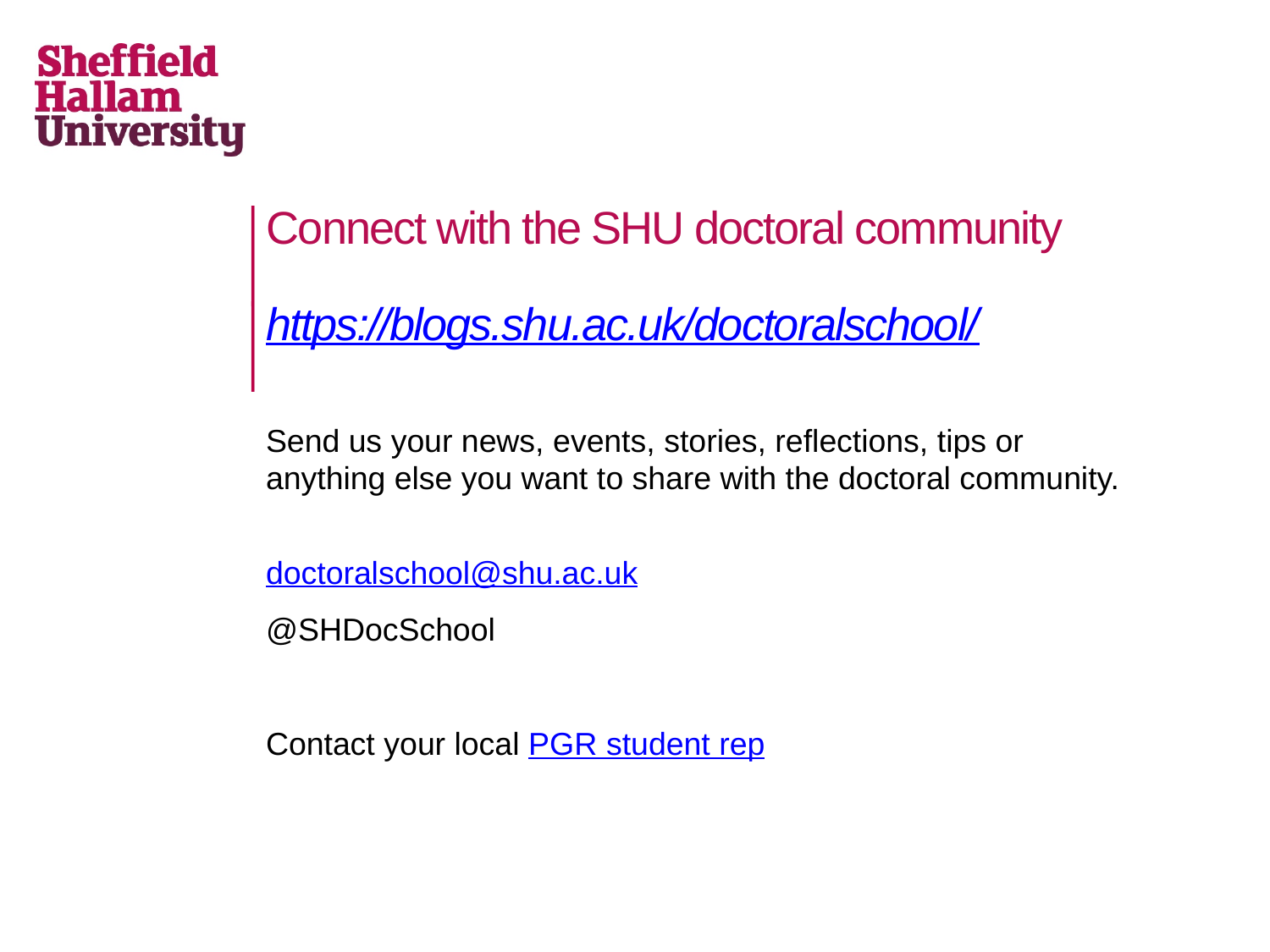

# Connect with the SHU doctoral community
https://blogs.shu.ac.uk/doctoralschool/
Send us your news, events, stories, reflections, tips or anything else you want to share with the doctoral community.

doctoralschool@shu.ac.uk
@SHDocSchool

Contact your local PGR student rep